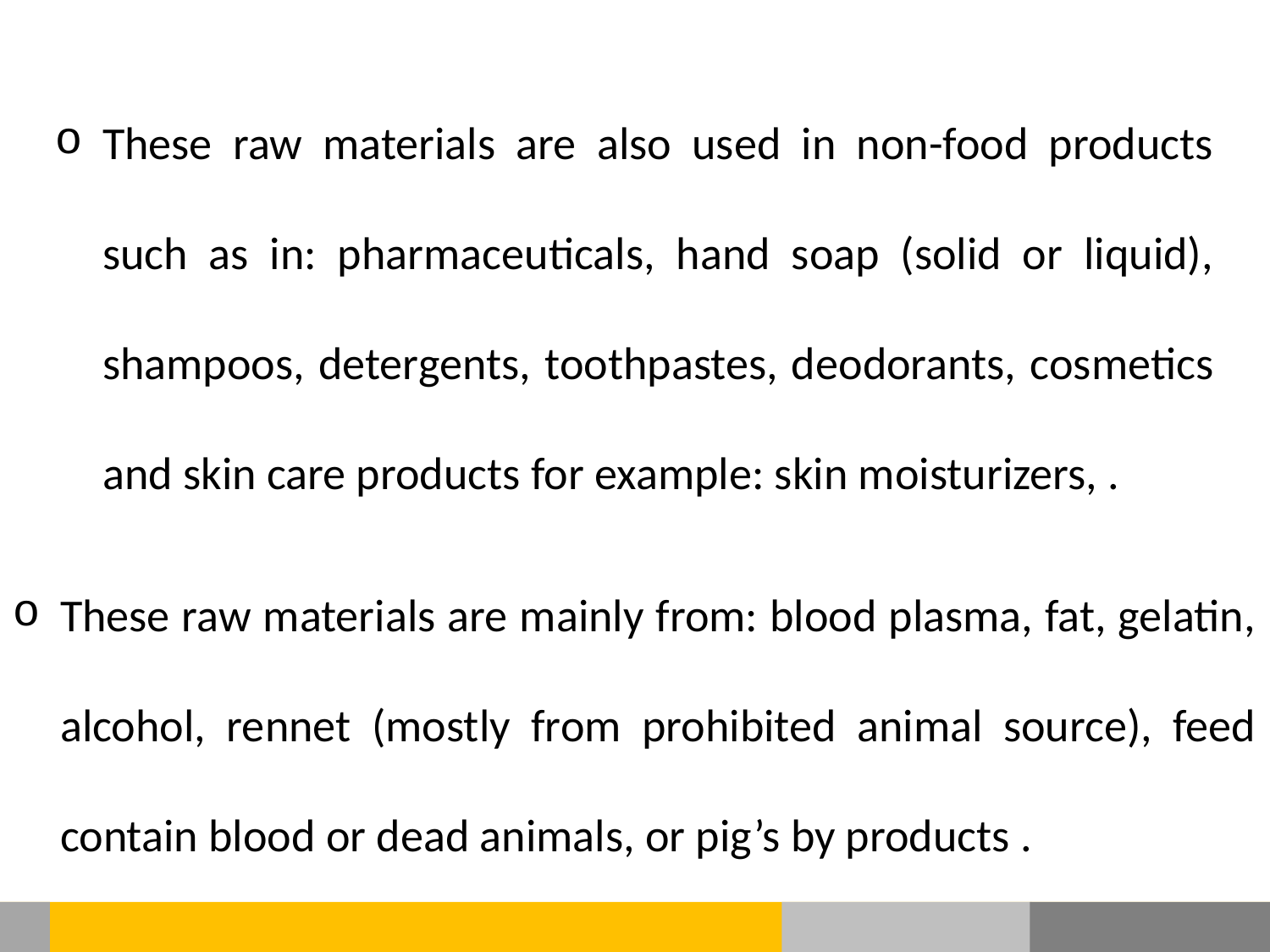

These raw materials are also used in non-food products such as in: pharmaceuticals, hand soap (solid or liquid), shampoos, detergents, toothpastes, deodorants, cosmetics and skin care products for example: skin moisturizers, .
These raw materials are mainly from: blood plasma, fat, gelatin, alcohol, rennet (mostly from prohibited animal source), feed contain blood or dead animals, or pig’s by products .